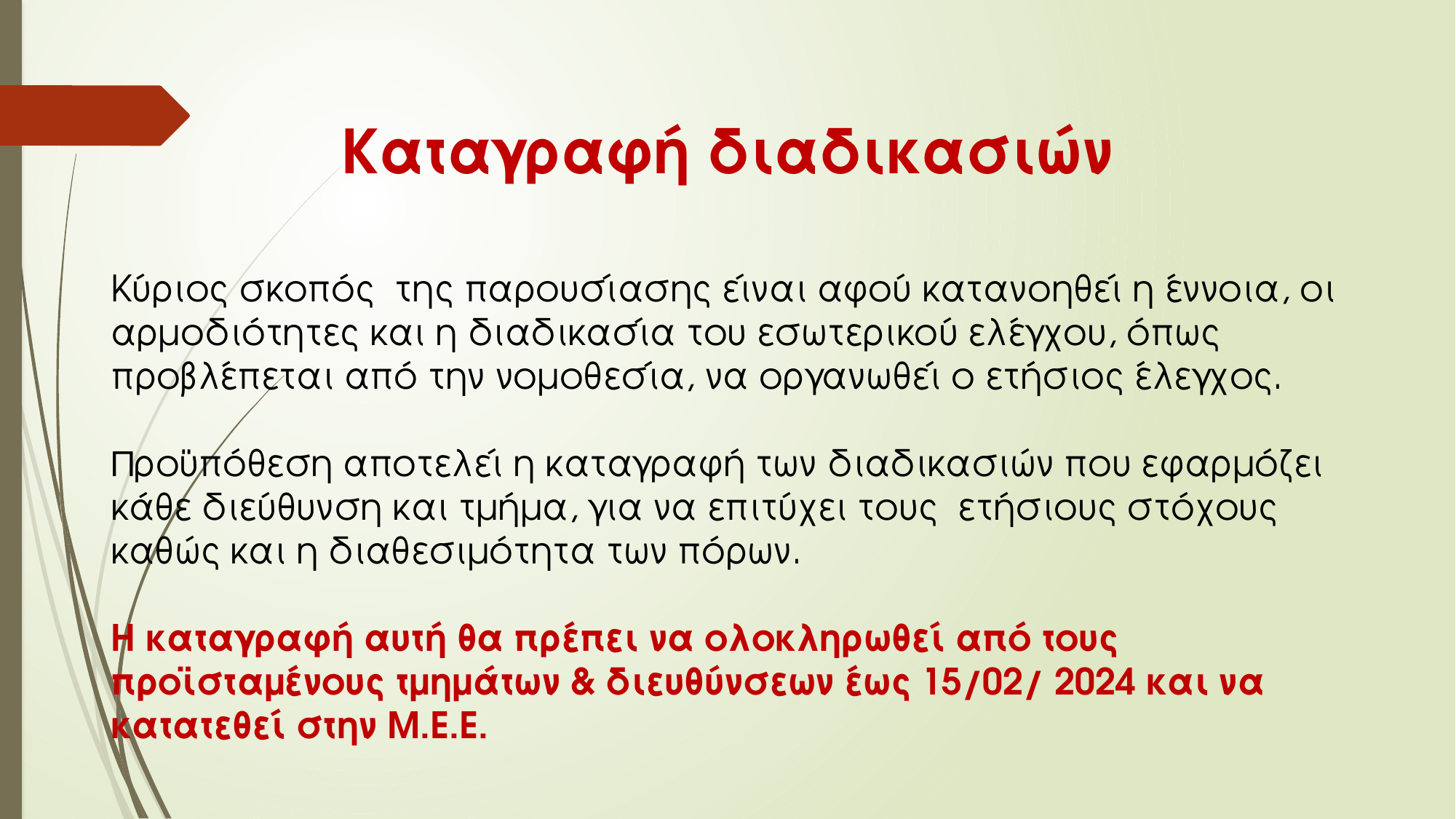

# Καταγραφή διαδικασιών
Κύριος σκοπός  της παρουσίασης είναι αφού κατανοηθεί η έννοια, οι αρμοδιότητες και η διαδικασία του εσωτερικού ελέγχου, όπως προβλέπεται από την νομοθεσία, να οργανωθεί ο ετήσιος έλεγχος.

Προϋπόθεση αποτελεί η καταγραφή των διαδικασιών που εφαρμόζει κάθε διεύθυνση και τμήμα, για να επιτύχει τους  ετήσιους στόχους καθώς και η διαθεσιμότητα των πόρων.

Η καταγραφή αυτή θα πρέπει να ολοκληρωθεί από τους προϊσταμένους τμημάτων & διευθύνσεων έως 15/02/ 2024 και να κατατεθεί στην Μ.Ε.Ε.